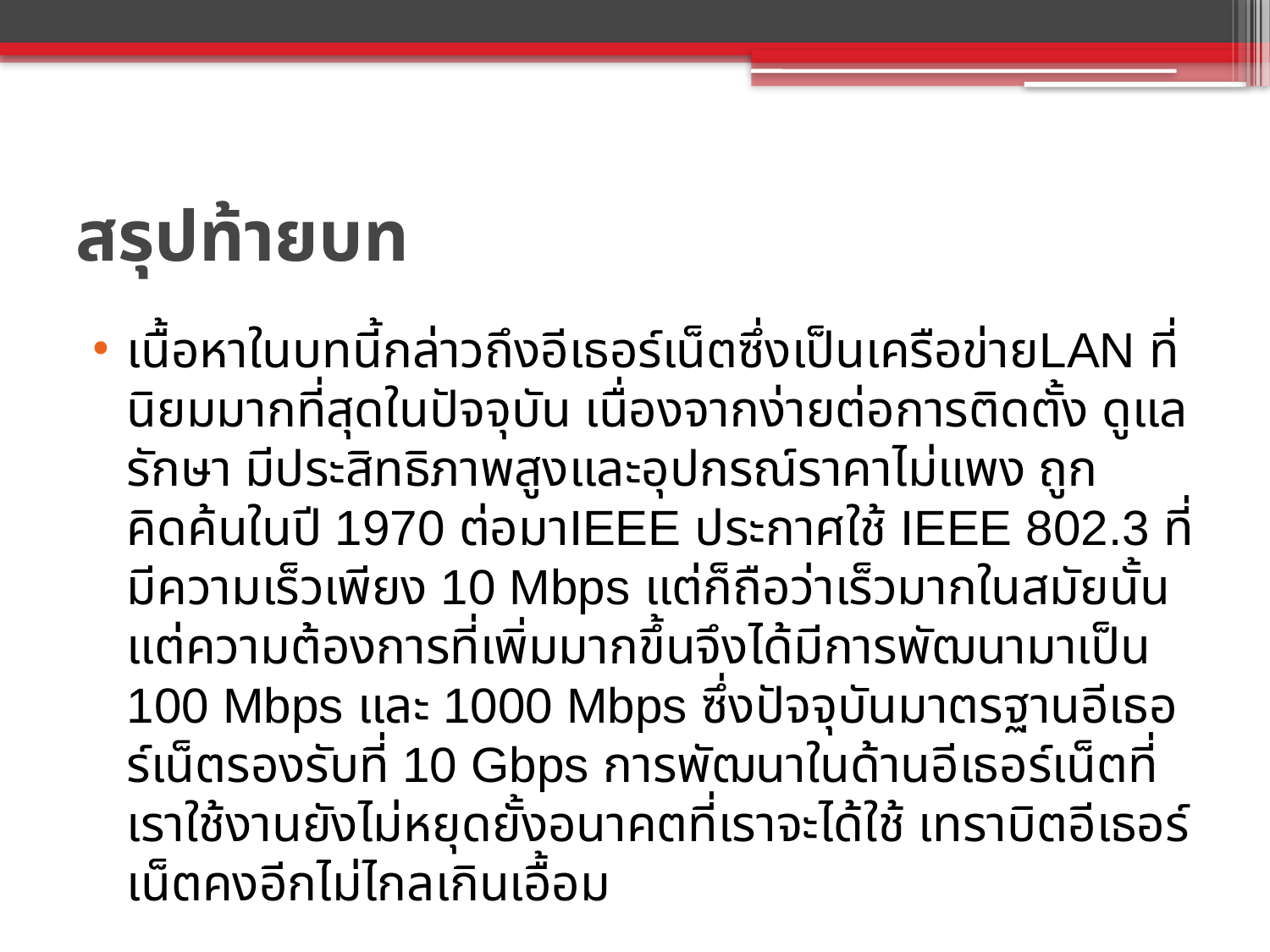

# สรุปท้ายบท
เนื้อหาในบทนี้กล่าวถึงอีเธอร์เน็ตซึ่งเป็นเครือข่ายLAN ที่นิยมมากที่สุดในปัจจุบัน เนื่องจากง่ายต่อการติดตั้ง ดูแลรักษา มีประสิทธิภาพสูงและอุปกรณ์ราคาไม่แพง ถูกคิดค้นในปี 1970 ต่อมาIEEE ประกาศใช้ IEEE 802.3 ที่มีความเร็วเพียง 10 Mbps แต่ก็ถือว่าเร็วมากในสมัยนั้น แต่ความต้องการที่เพิ่มมากขึ้นจึงได้มีการพัฒนามาเป็น 100 Mbps และ 1000 Mbps ซึ่งปัจจุบันมาตรฐานอีเธอร์เน็ตรองรับที่ 10 Gbps การพัฒนาในด้านอีเธอร์เน็ตที่เราใช้งานยังไม่หยุดยั้งอนาคตที่เราจะได้ใช้ เทราบิตอีเธอร์เน็ตคงอีกไม่ไกลเกินเอื้อม